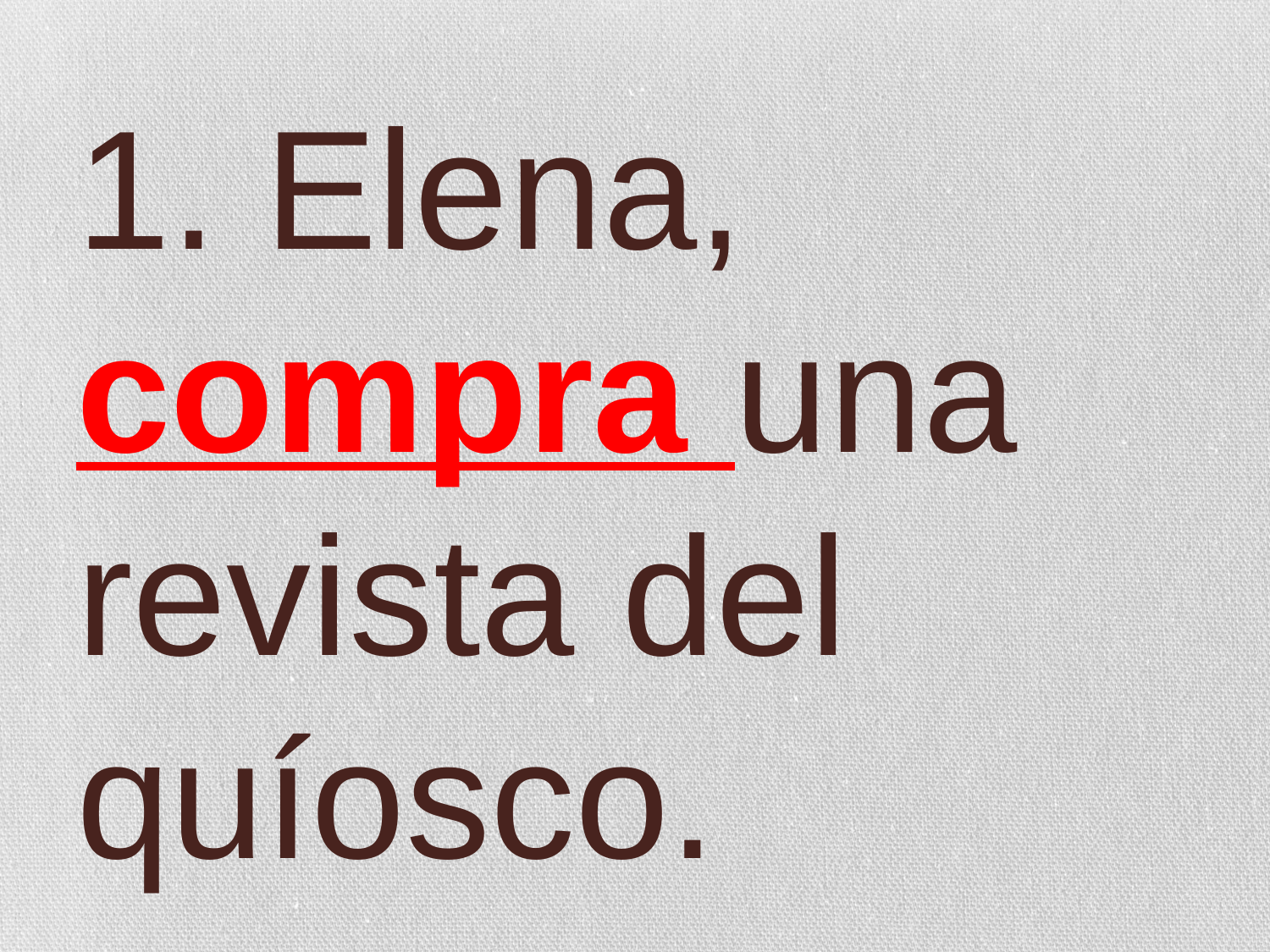

# 1. Elena, compra una revista del quíosco.